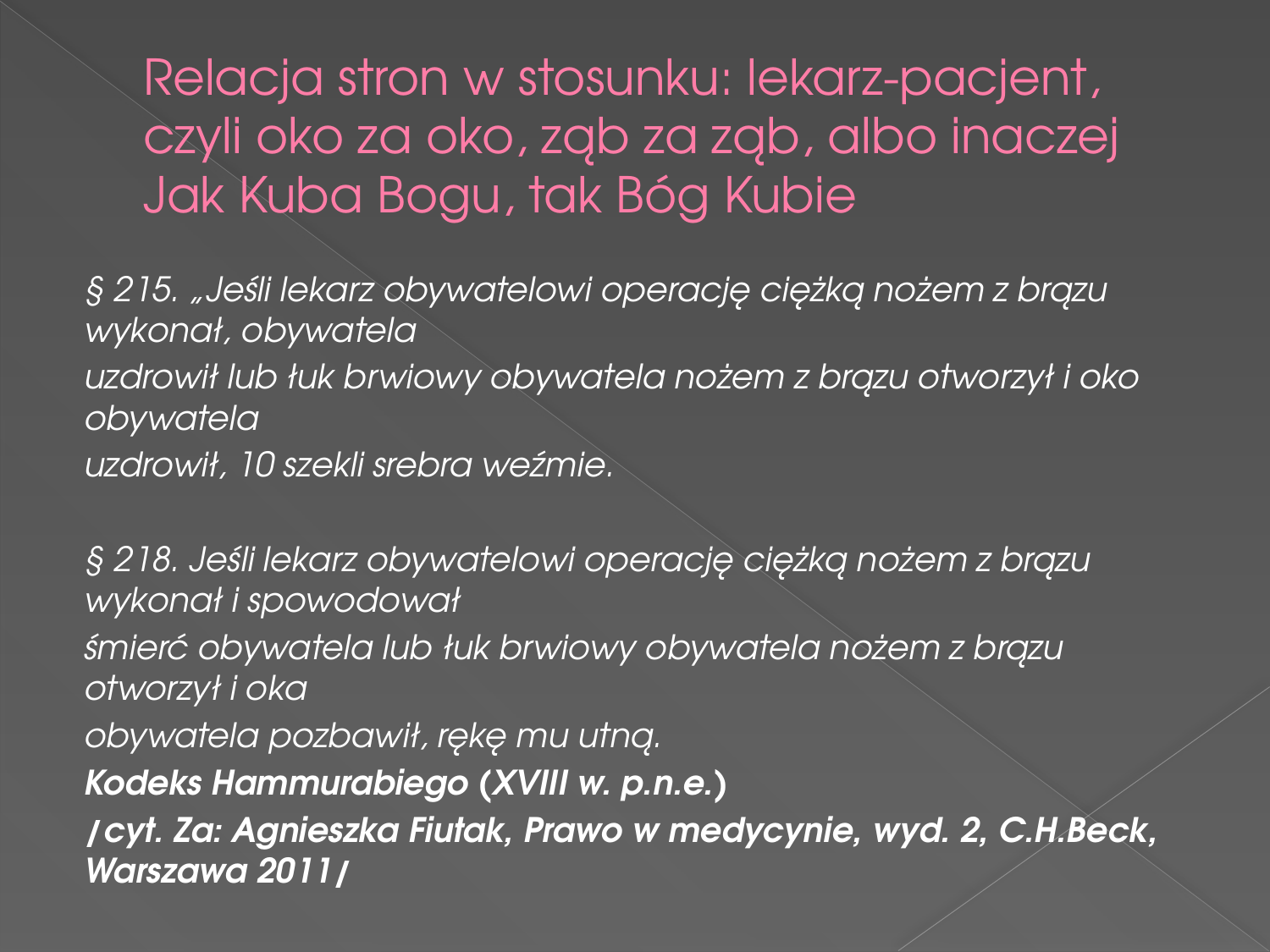

# Relacja stron w stosunku: lekarz-pacjent, czyli oko za oko, ząb za ząb, albo inaczej Jak Kuba Bogu, tak Bóg Kubie
§ 215. „Jeśli lekarz obywatelowi operację ciężką nożem z brązu wykonał, obywatela
uzdrowił lub łuk brwiowy obywatela nożem z brązu otworzył i oko obywatela
uzdrowił, 10 szekli srebra weźmie.

§ 218. Jeśli lekarz obywatelowi operację ciężką nożem z brązu wykonał i spowodował
śmierć obywatela lub łuk brwiowy obywatela nożem z brązu otworzył i oka
obywatela pozbawił, rękę mu utną.
Kodeks Hammurabiego (XVIII w. p.n.e.)
/cyt. Za: Agnieszka Fiutak, Prawo w medycynie, wyd. 2, C.H.Beck, Warszawa 2011/